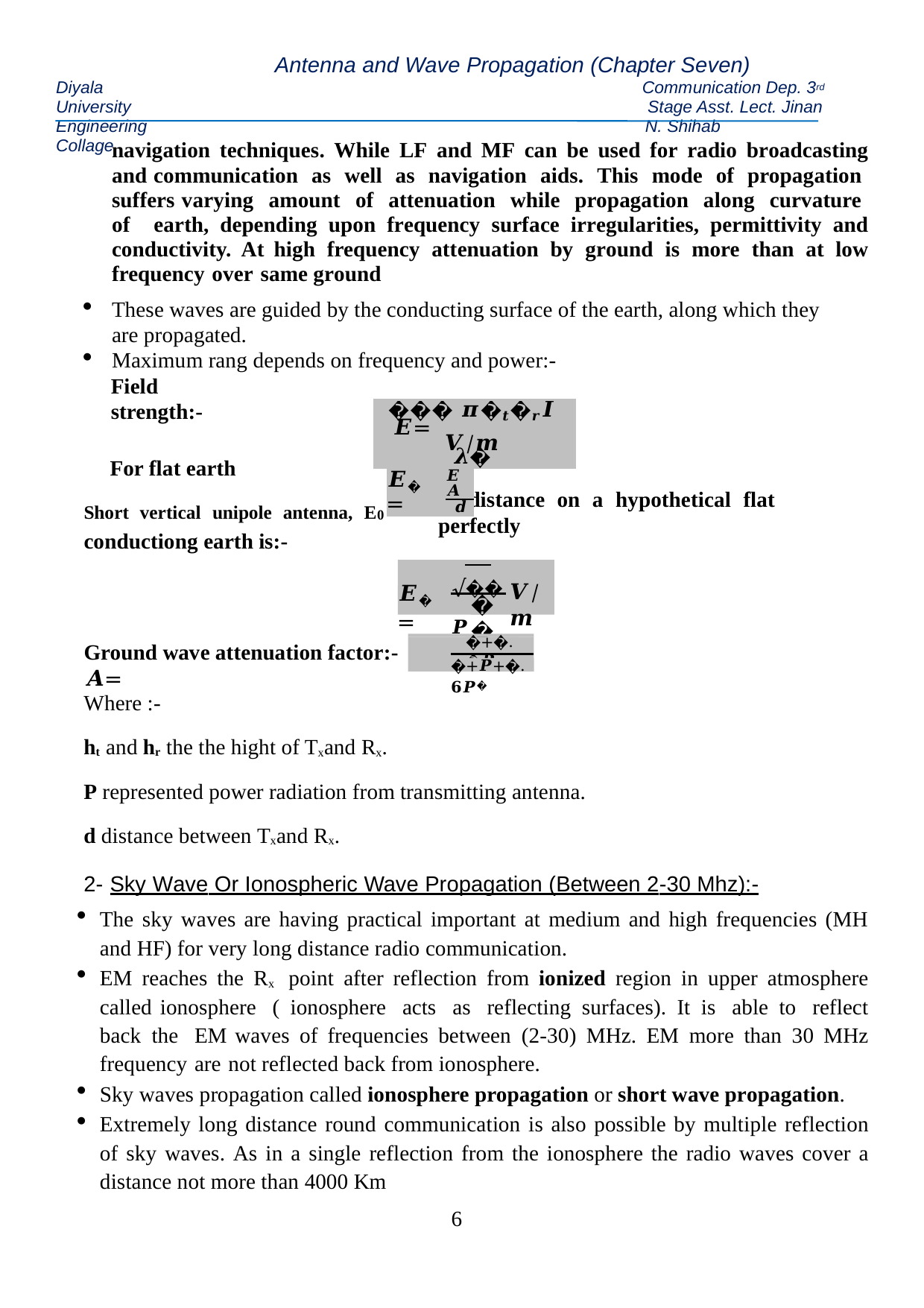

Antenna and Wave Propagation (Chapter Seven)
Communication Dep. 3rd  Stage Asst. Lect. Jinan N. Shihab
Diyala University Engineering Collage

navigation techniques. While LF and MF can be used for radio broadcasting and communication  as  well  as  navigation  aids.  This  mode  of  propagation  suffers varying  amount  of  attenuation  while  propagation  along  curvature  of  earth, depending upon frequency surface irregularities, permittivity and conductivity. At high frequency attenuation by ground is more than at low frequency over same ground

These waves are guided by the conducting surface of the earth, along which they are propagated.
Maximum rang depends on frequency and power:-
Field strength:-
| ��� 𝝅�𝒕�𝒓𝑰 𝑬= 𝑽/𝒎 𝝀� |  |  |  |
| --- | --- | --- | --- |
|  | 𝑬� = | 𝑬𝑨 |  |
|  |  | 𝒅 |  |

�
For flat earth

at  distance  on  a  hypothetical  flat  perfectly
Short  vertical  unipole  antenna,  E0 conductiong earth is:-

√��𝑷

𝑬�  =
𝑽/𝒎

𝒅

�+�.�𝑷

Ground wave attenuation factor:-  𝑨=

�+𝑷+�.𝟔𝑷�

Where :-

ht  and hr  the the hight of Txand Rx.

P represented power radiation from transmitting antenna.

d distance between Txand Rx.

2- Sky Wave Or Ionospheric Wave Propagation (Between 2-30 Mhz):-
The sky waves are having practical important at medium and high frequencies (MH and HF) for very long distance radio communication.
EM reaches the Rx  point after reflection from ionized region in upper atmosphere called ionosphere  ( ionosphere  acts  as  reflecting surfaces). It is  able to  reflect back the  EM waves of frequencies between (2-30) MHz. EM more than 30 MHz frequency are not reflected back from ionosphere.
Sky waves propagation called ionosphere propagation or short wave propagation.
Extremely long distance round communication is also possible by multiple reflection of sky waves. As in a single reflection from the ionosphere the radio waves cover a distance not more than 4000 Km
6